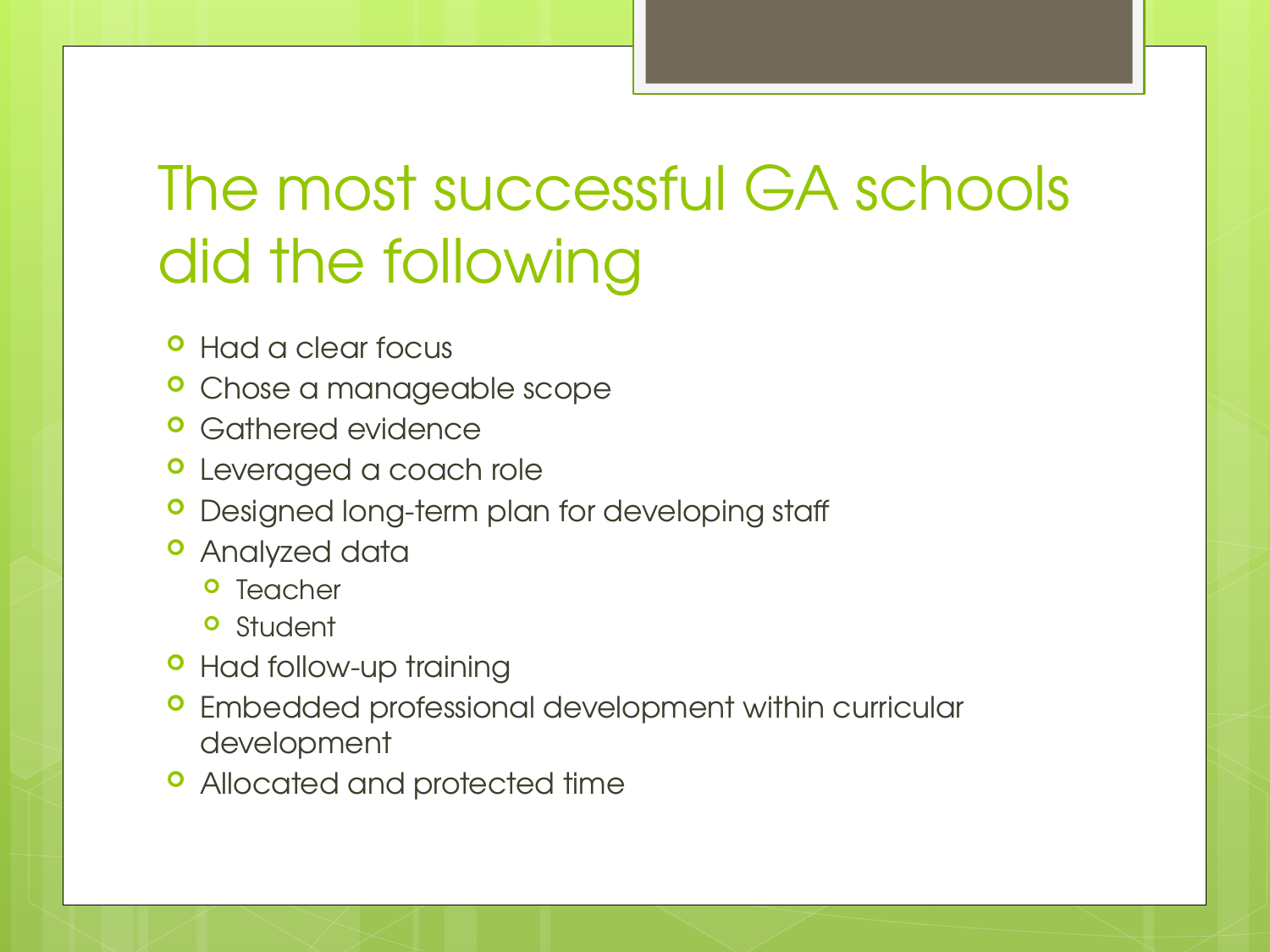

# The most successful GA schools did the following
Had a clear focus
Chose a manageable scope
Gathered evidence
Leveraged a coach role
Designed long-term plan for developing staff
Analyzed data
Teacher
Student
Had follow-up training
Embedded professional development within curricular development
Allocated and protected time